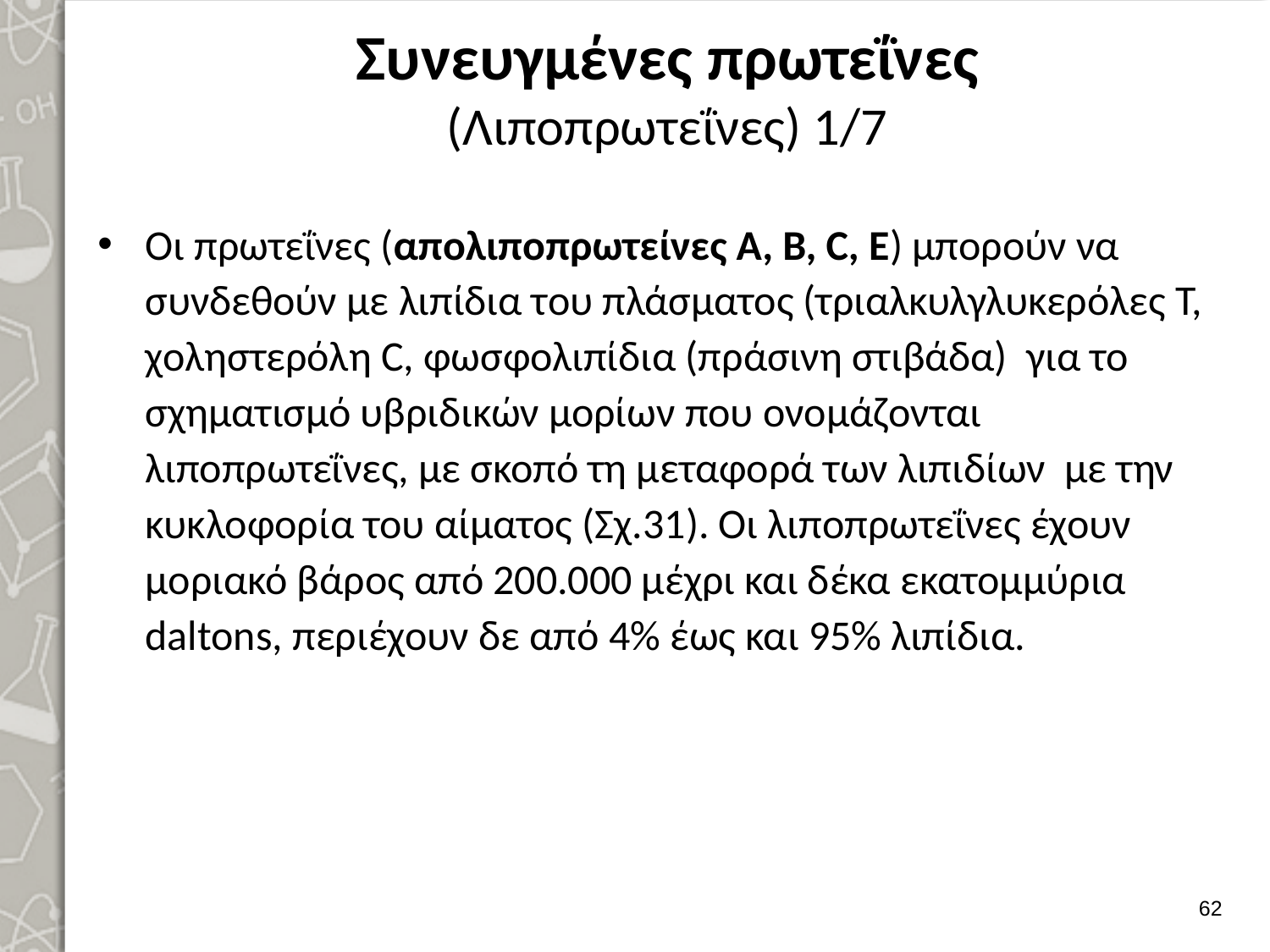

# Συνευγμένες πρωτεΐνες (Λιποπρωτεΐνες) 1/7
Οι πρωτεΐνες (απολιποπρωτείνες Α, Β, C, E) μπορούν να συνδεθούν με λιπίδια του πλάσματος (τριαλκυλγλυκερόλες Τ, χοληστερόλη C, φωσφολιπίδια (πράσινη στιβάδα)  για το σχημα­τισμό υβριδικών μορίων που ονομάζονται λιποπρωτεΐνες, με σκοπό τη μεταφορά των λιπιδίων  με την κυκλοφορία του αίματος (Σχ.31). Οι λιποπρωτεΐνες έχουν μοριακό βάρος από 200.000 μέχρι και δέκα εκατομμύρια daltons, περιέχουν δε από 4% έως και 95% λιπίδια.
62